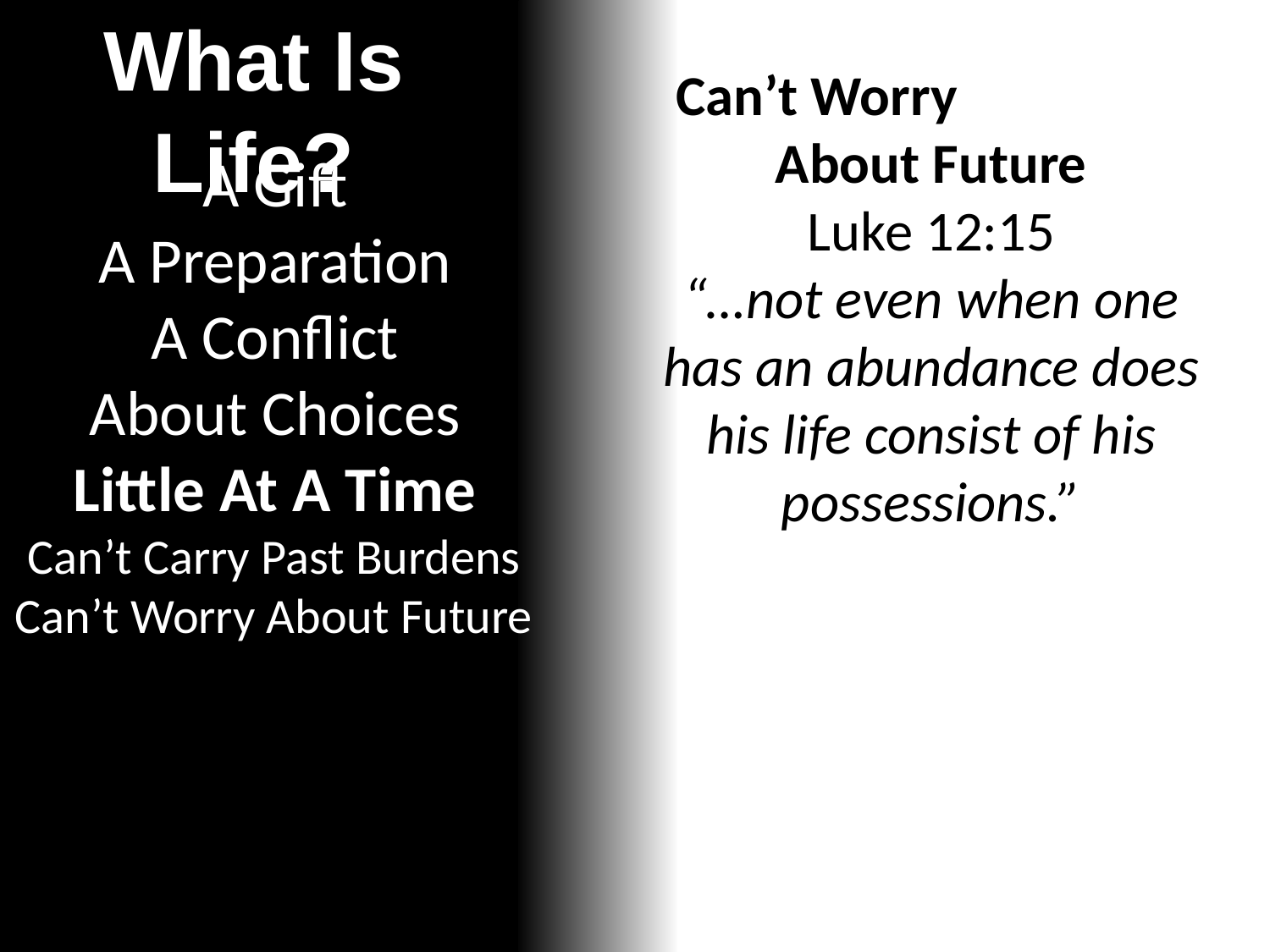

What Is Life?

Can’t Worry                   About Future
Luke 12:15
“…not even when one has an abundance does his life consist of his possessions.”
A Gift
A Preparation
A Conflict
About Choices
Little At A Time
Can’t Carry Past Burdens
Can’t Worry About Future